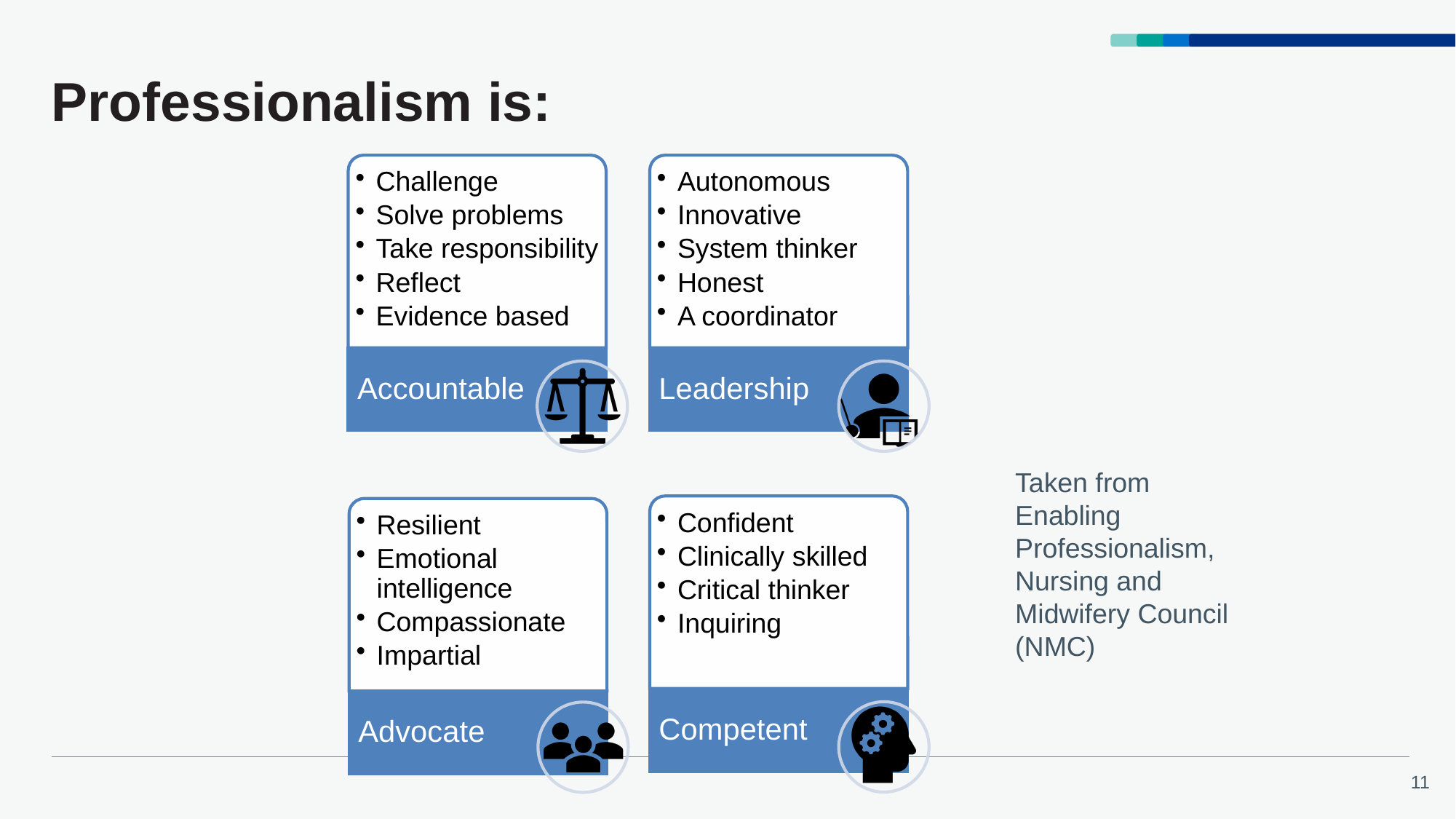

# Professionalism is:
Challenge
Solve problems
Take responsibility
Reflect
Evidence based
Accountable
Autonomous
Innovative
System thinker
Honest
A coordinator
Leadership
Resilient
Emotional intelligence
Compassionate
Impartial
Advocate
Confident
Clinically skilled
Critical thinker
Inquiring
Competent
Taken from
Enabling Professionalism,
Nursing and Midwifery Council (NMC)